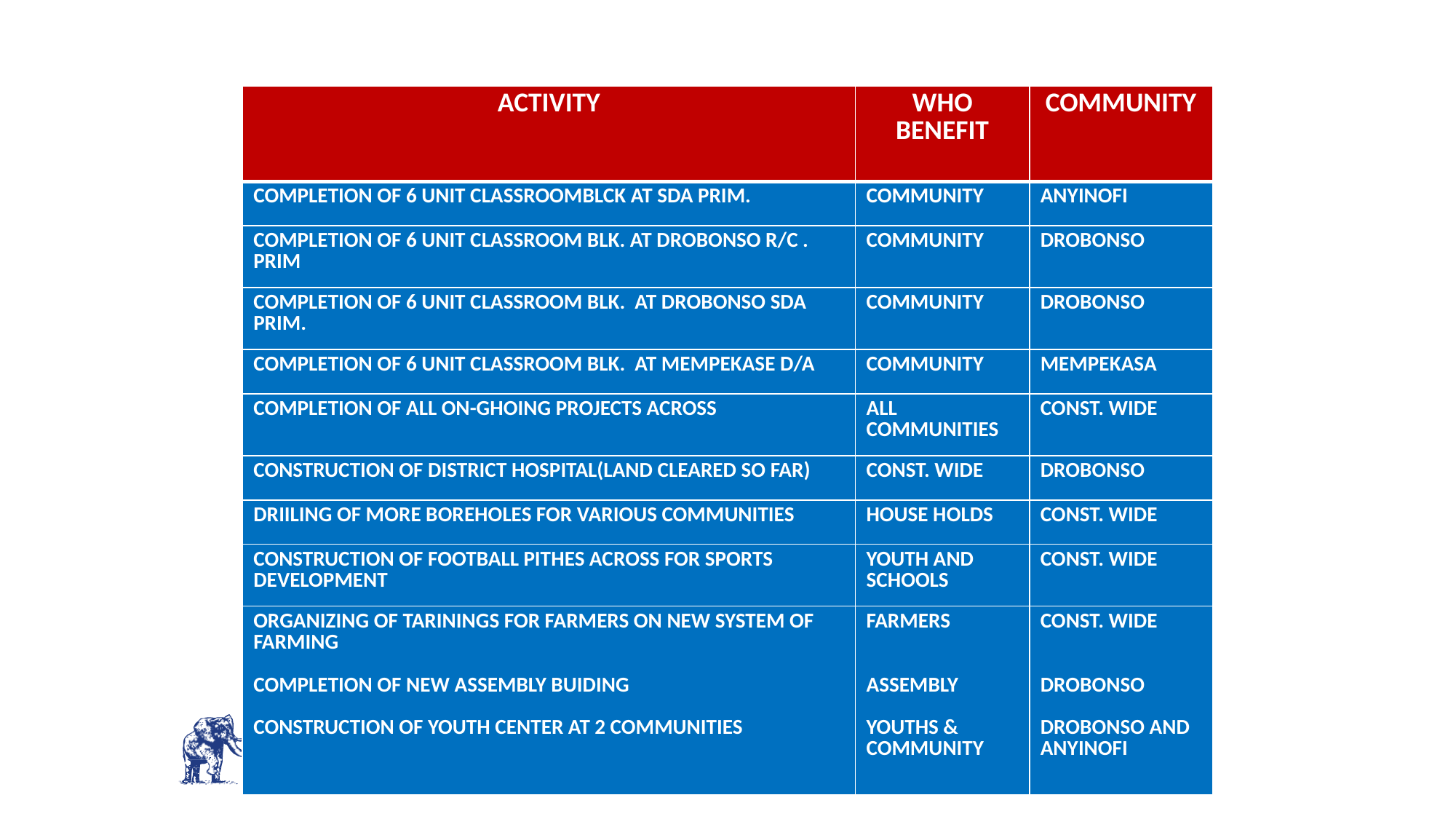

| ACTIVITY | WHO BENEFIT | COMMUNITY |
| --- | --- | --- |
| COMPLETION OF 6 UNIT CLASSROOMBLCK AT SDA PRIM. | COMMUNITY | ANYINOFI |
| COMPLETION OF 6 UNIT CLASSROOM BLK. AT DROBONSO R/C . PRIM | COMMUNITY | DROBONSO |
| COMPLETION OF 6 UNIT CLASSROOM BLK. AT DROBONSO SDA PRIM. | COMMUNITY | DROBONSO |
| COMPLETION OF 6 UNIT CLASSROOM BLK. AT MEMPEKASE D/A | COMMUNITY | MEMPEKASA |
| COMPLETION OF ALL ON-GHOING PROJECTS ACROSS | ALL COMMUNITIES | CONST. WIDE |
| CONSTRUCTION OF DISTRICT HOSPITAL(LAND CLEARED SO FAR) | CONST. WIDE | DROBONSO |
| DRIILING OF MORE BOREHOLES FOR VARIOUS COMMUNITIES | HOUSE HOLDS | CONST. WIDE |
| CONSTRUCTION OF FOOTBALL PITHES ACROSS FOR SPORTS DEVELOPMENT | YOUTH AND SCHOOLS | CONST. WIDE |
| ORGANIZING OF TARININGS FOR FARMERS ON NEW SYSTEM OF FARMING COMPLETION OF NEW ASSEMBLY BUIDING CONSTRUCTION OF YOUTH CENTER AT 2 COMMUNITIES | FARMERS ASSEMBLY YOUTHS & COMMUNITY | CONST. WIDE DROBONSO DROBONSO AND ANYINOFI |

NEW PATRIOTIC PARTY (NPP) • 2020 MANIFESTO